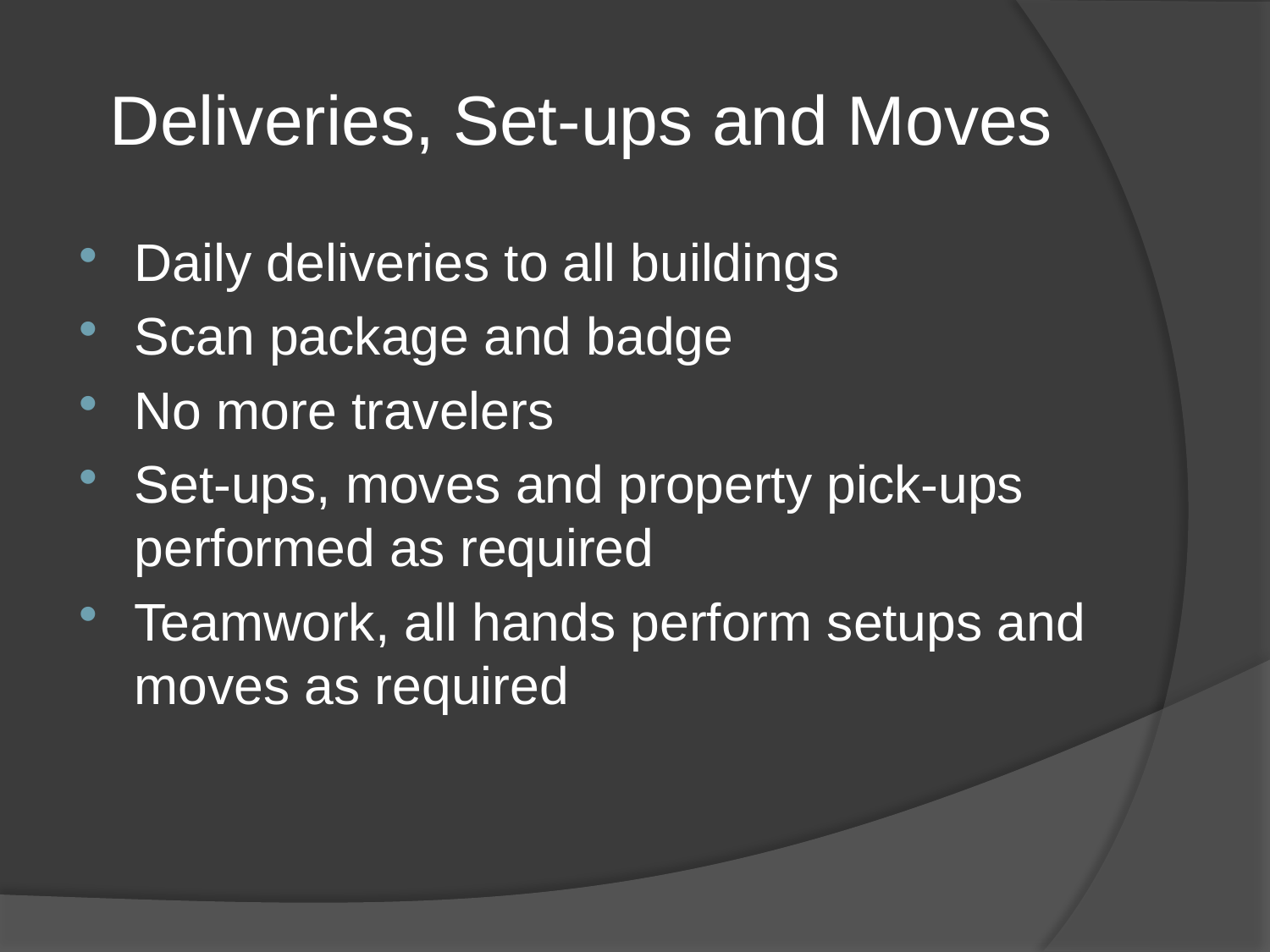

# Deliveries, Set-ups and Moves
Daily deliveries to all buildings
Scan package and badge
No more travelers
Set-ups, moves and property pick-ups performed as required
Teamwork, all hands perform setups and moves as required